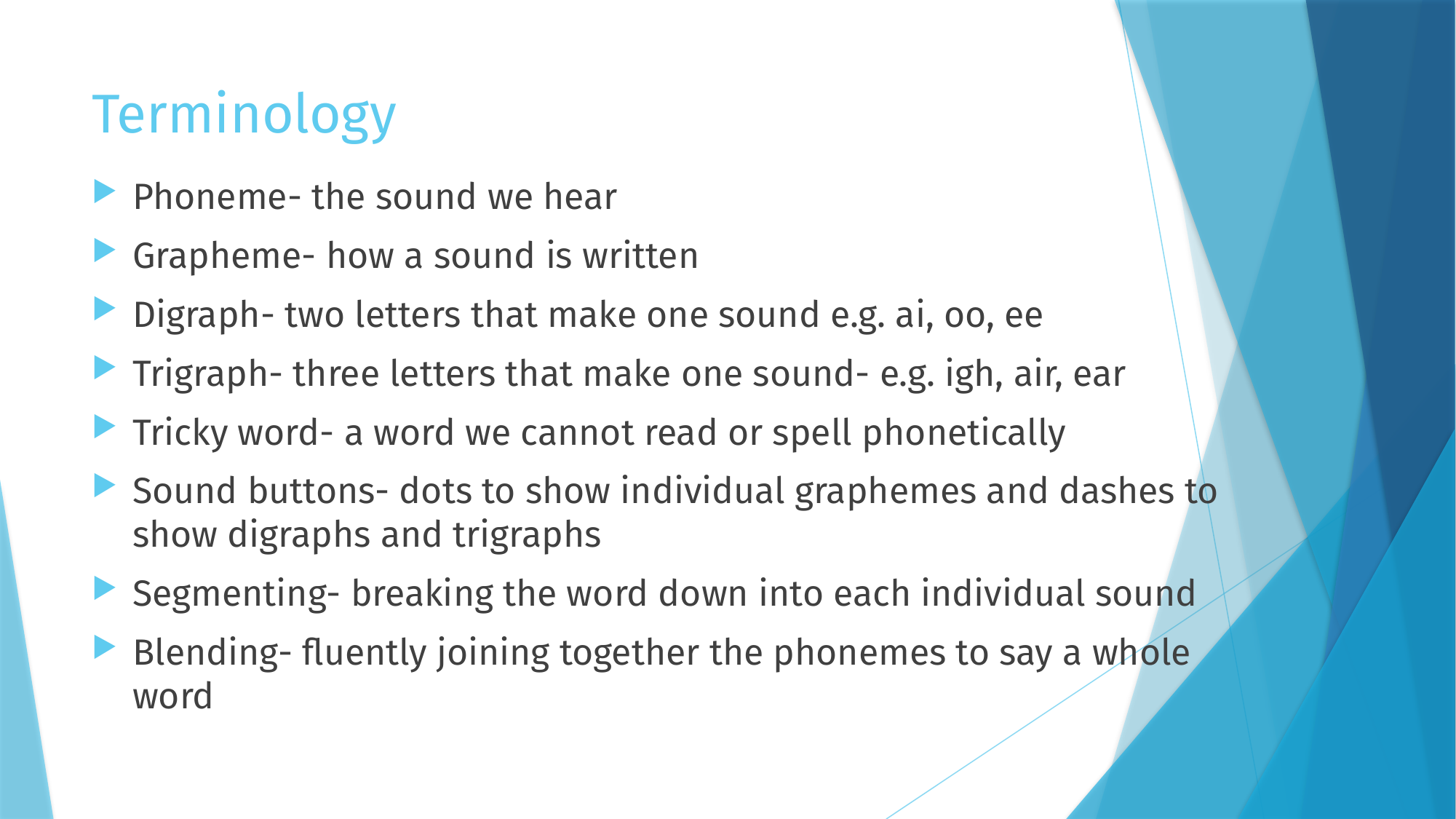

# Terminology
Phoneme- the sound we hear
Grapheme- how a sound is written
Digraph- two letters that make one sound e.g. ai, oo, ee
Trigraph- three letters that make one sound- e.g. igh, air, ear
Tricky word- a word we cannot read or spell phonetically
Sound buttons- dots to show individual graphemes and dashes to show digraphs and trigraphs
Segmenting- breaking the word down into each individual sound
Blending- fluently joining together the phonemes to say a whole word